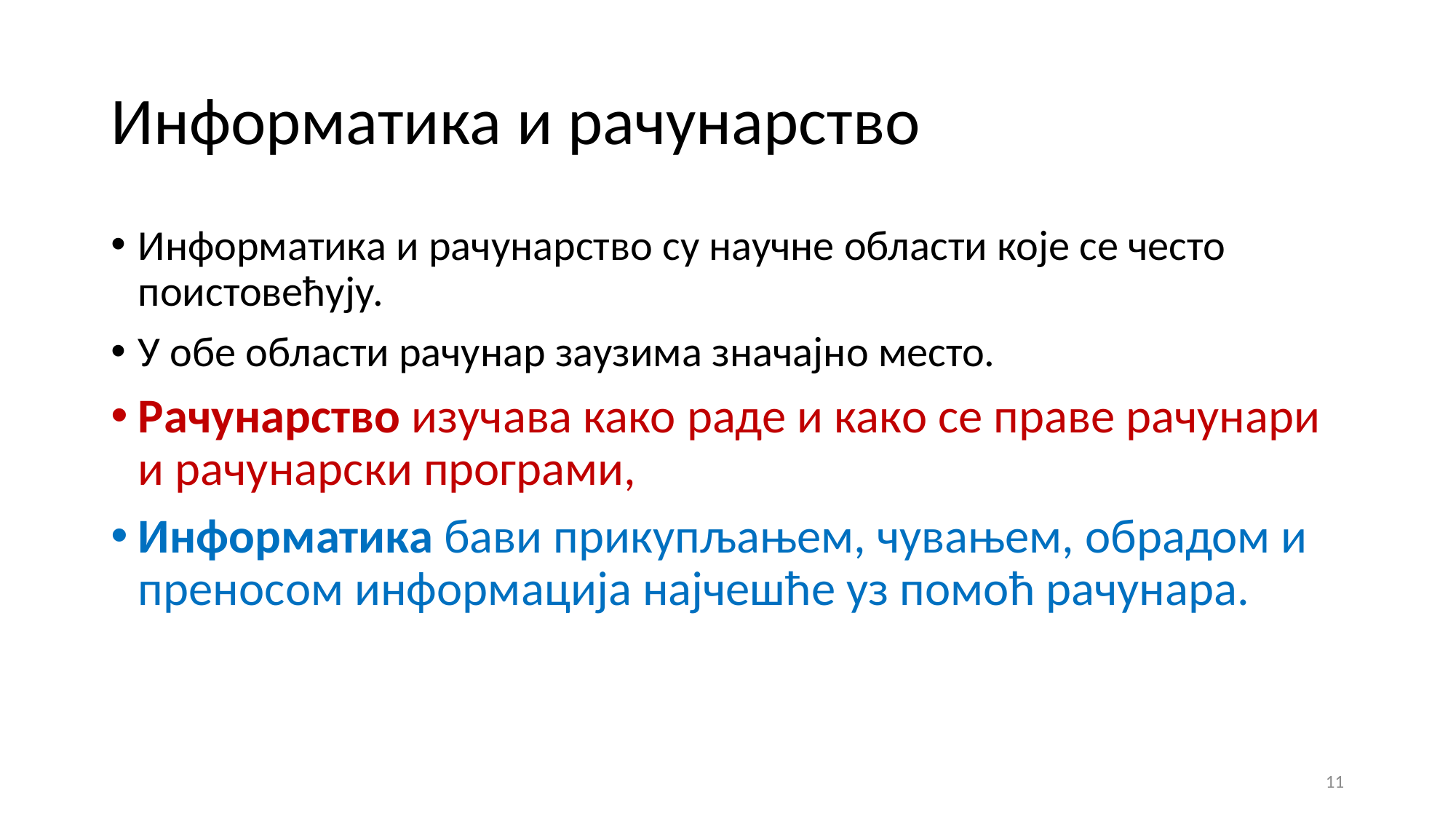

# Информатика и рачунарство
Информатика и рачунарство су научне области које се често поистовећују.
У обе области рачунар заузима значајно место.
Рачунарство изучава како раде и како се праве рачунари и рачунарски програми,
Информатика бави прикупљањем, чувањем, обрадом и преносом информација најчешће уз помоћ рачунара.

11